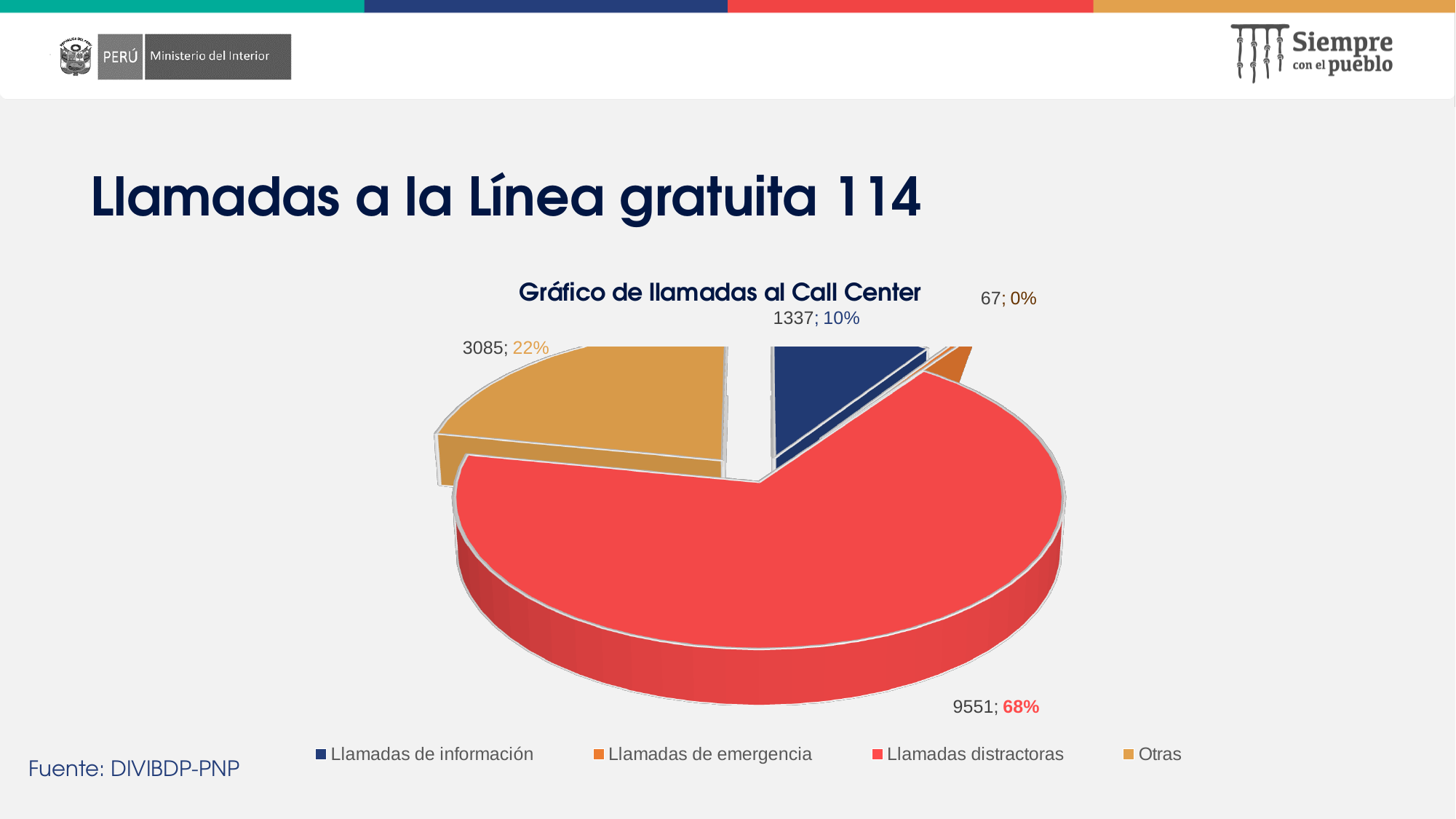

Llamadas a la Línea gratuita 114

[unsupported chart]

Fuente: DIVIBDP-PNP